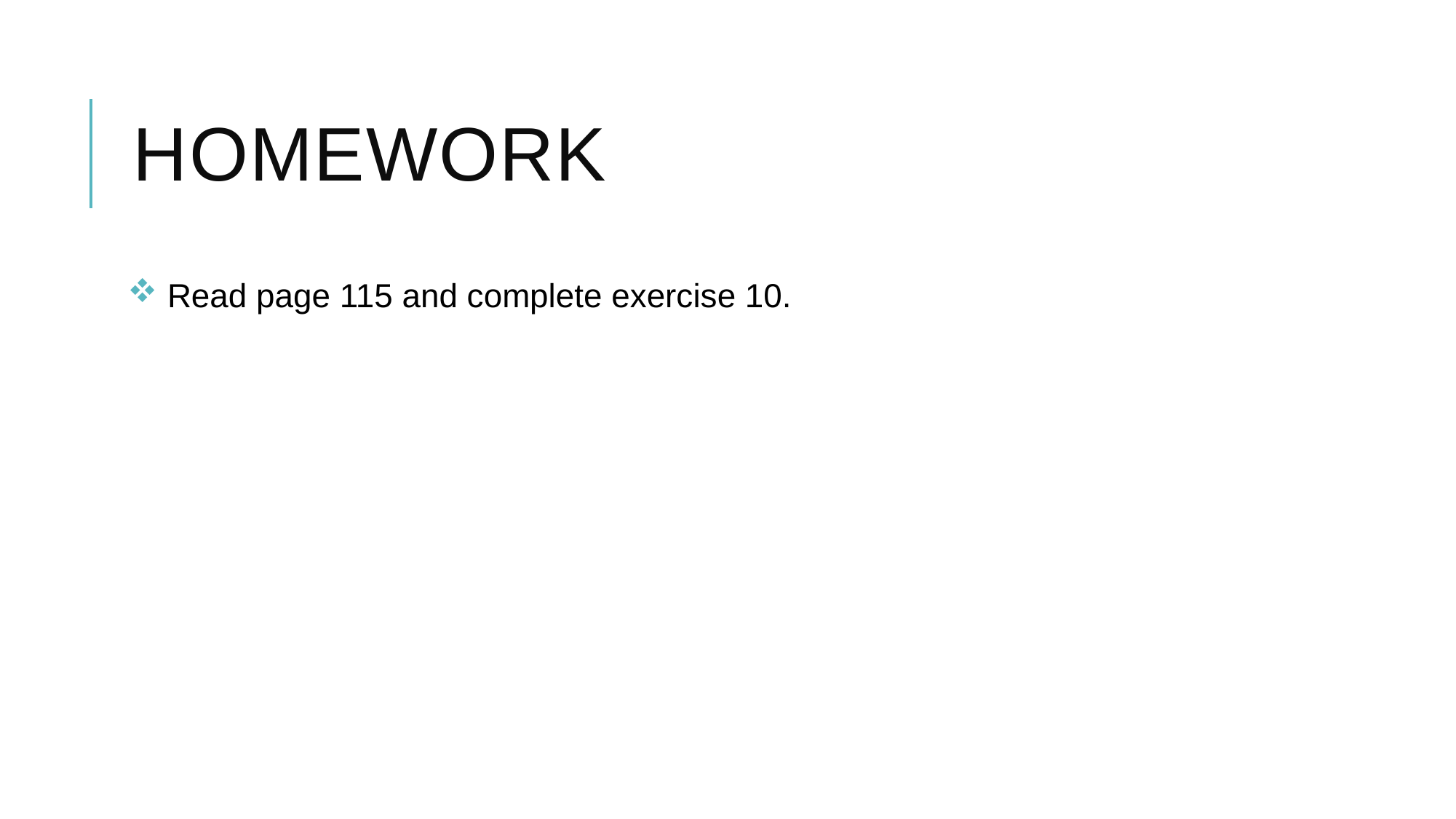

# Homework
 Read page 115 and complete exercise 10.